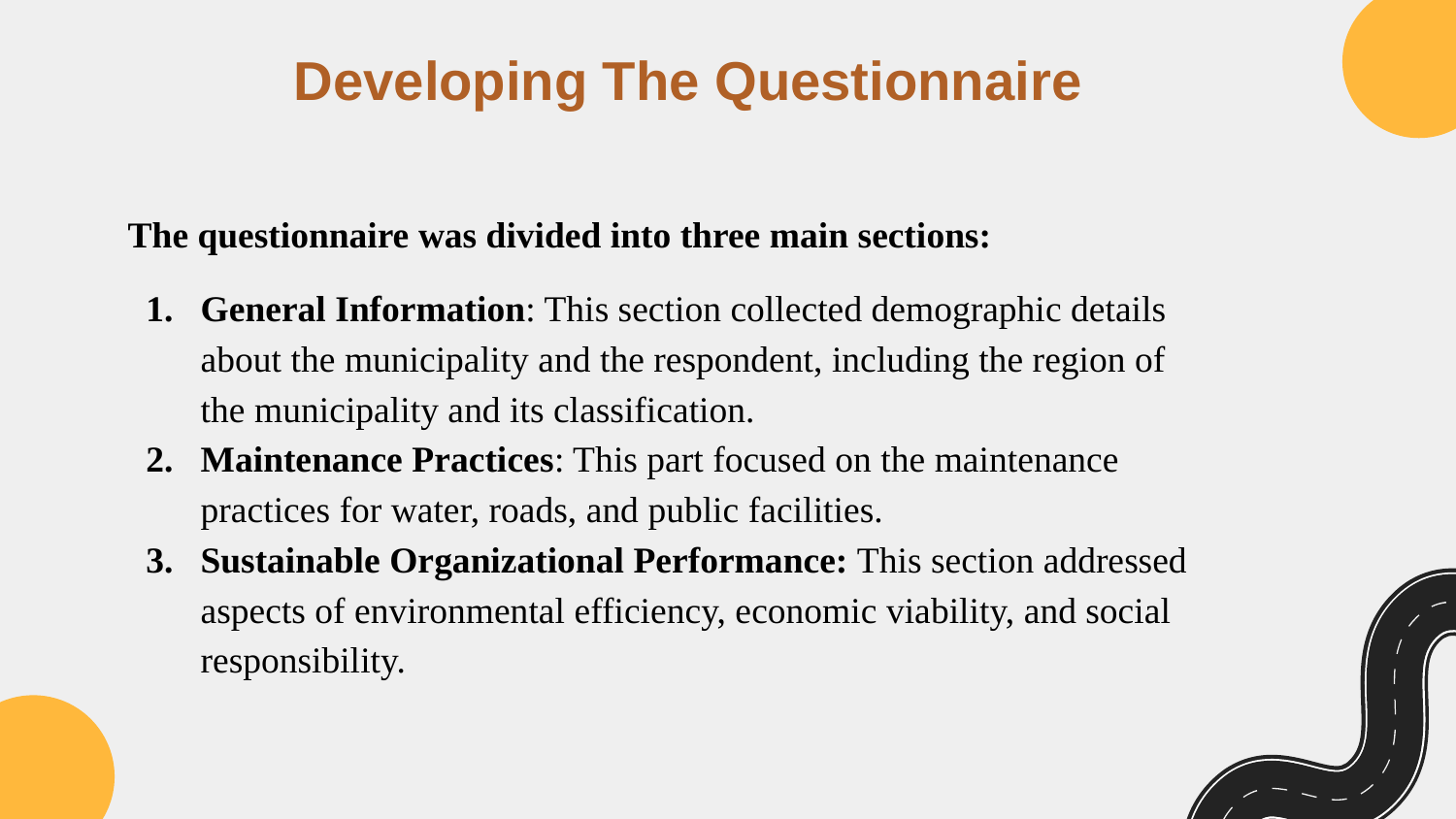

# Developing The Questionnaire

The questionnaire was divided into three main sections:
General Information: This section collected demographic details about the municipality and the respondent, including the region of the municipality and its classification.
Maintenance Practices: This part focused on the maintenance practices for water, roads, and public facilities.
Sustainable Organizational Performance: This section addressed aspects of environmental efficiency, economic viability, and social responsibility.